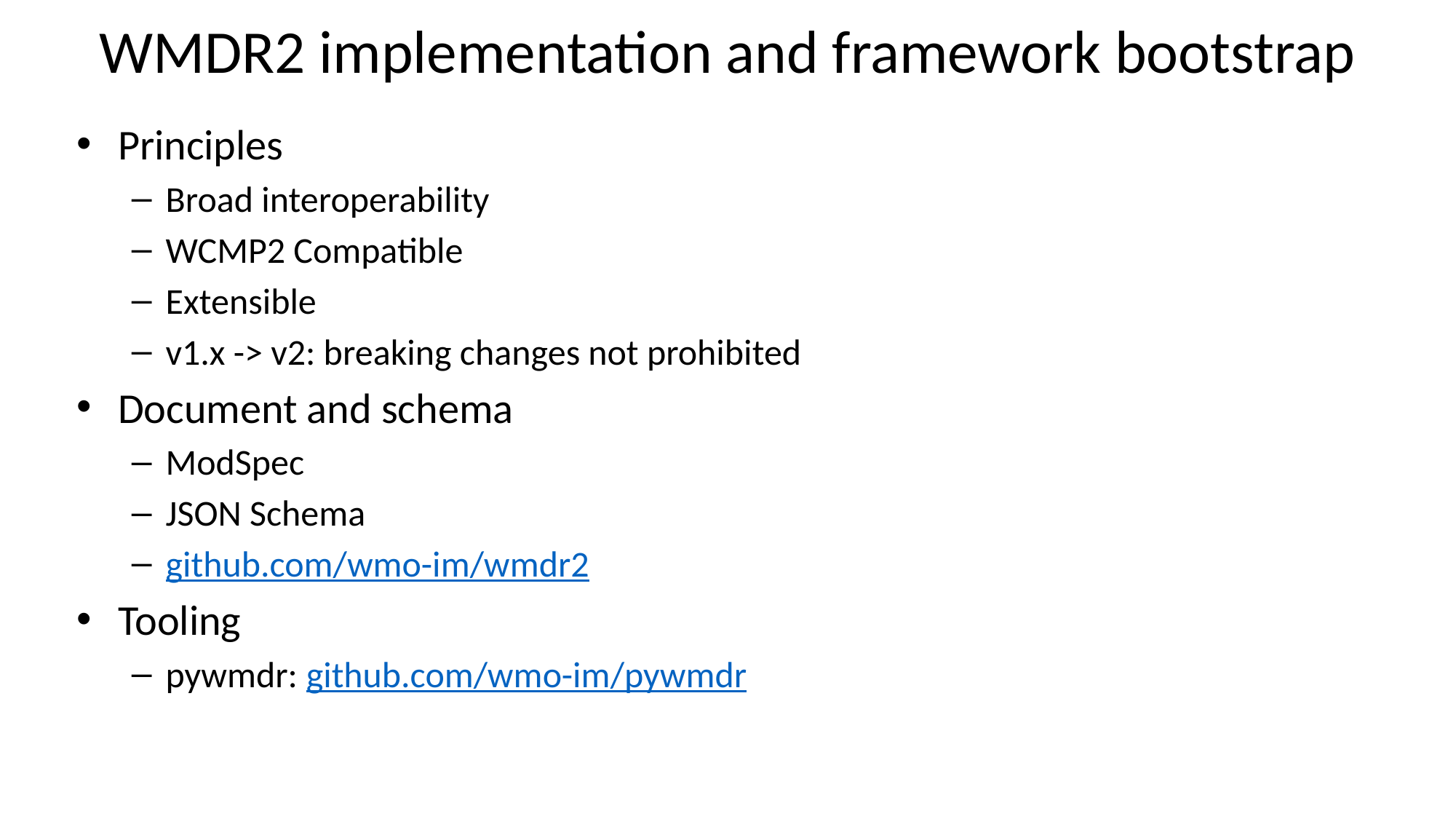

WMDR2 implementation and framework bootstrap
Principles
Broad interoperability
WCMP2 Compatible
Extensible
v1.x -> v2: breaking changes not prohibited
Document and schema
ModSpec
JSON Schema
github.com/wmo-im/wmdr2
Tooling
pywmdr: github.com/wmo-im/pywmdr